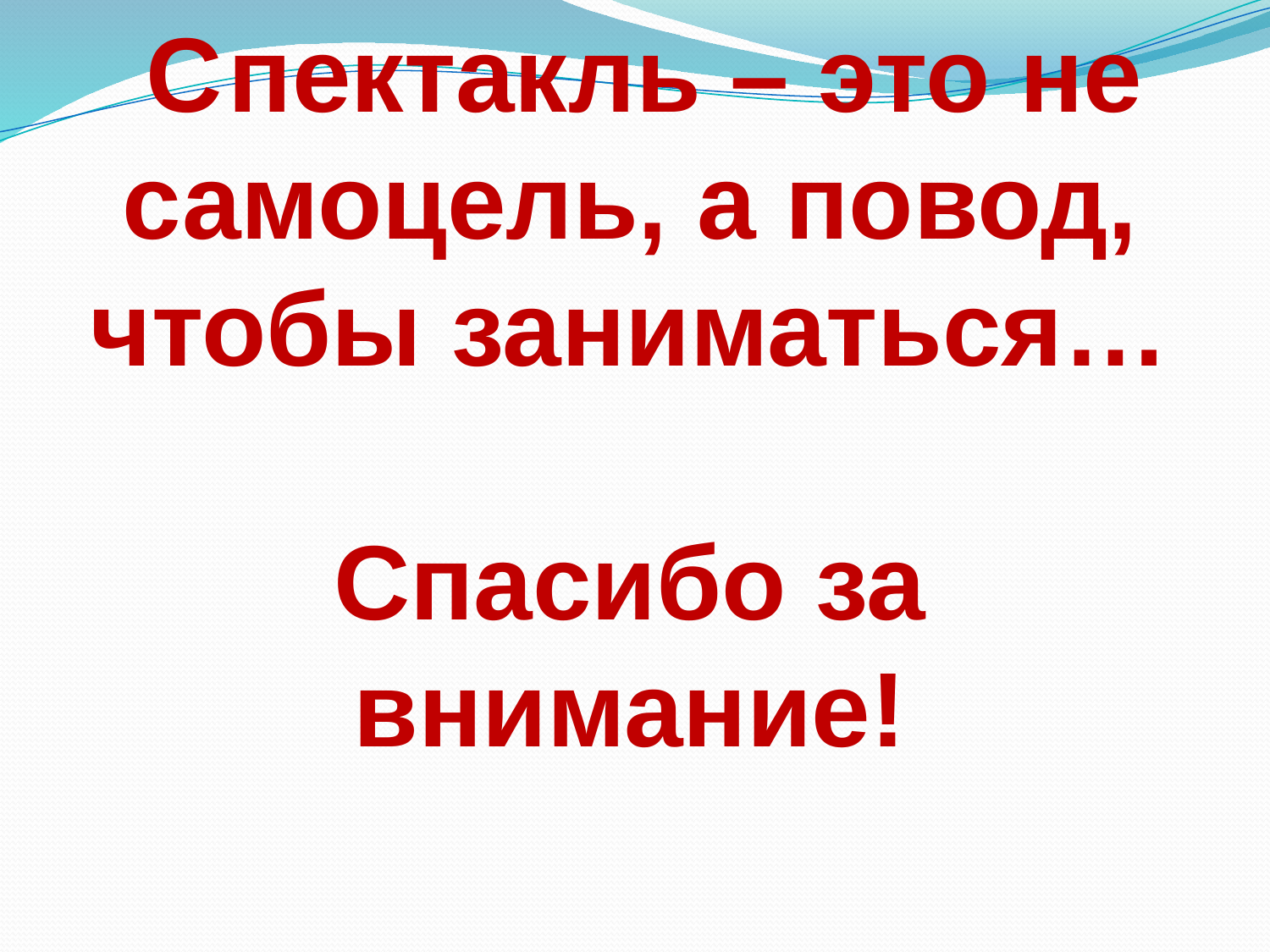

Cпектакль – это не самоцель, а повод, чтобы заниматься…

Спасибо за внимание!